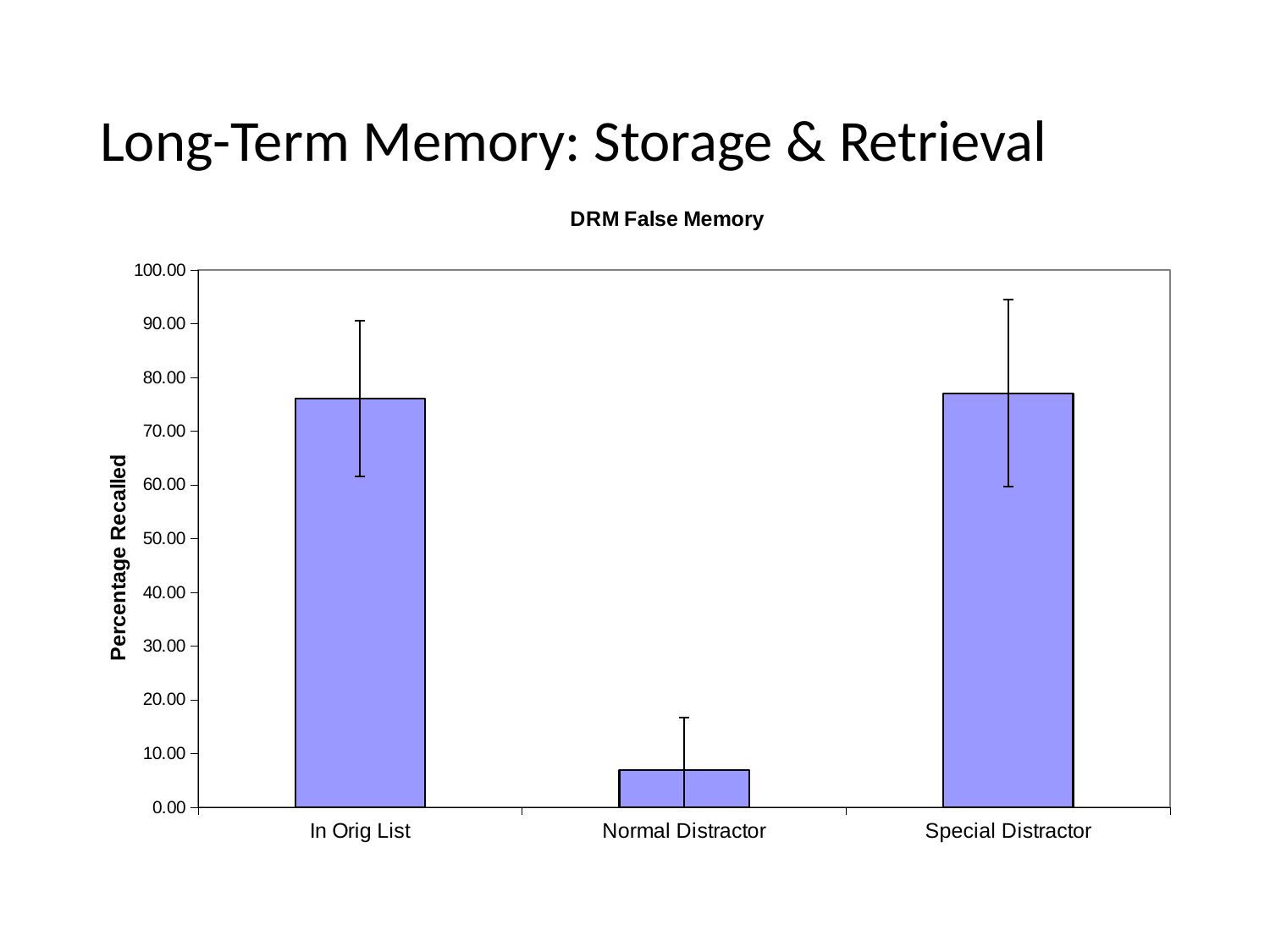

# Long-Term Memory: Storage & Retrieval

### Chart: DRM False Memory

| Category |  |
|---|---|
| In Orig List | 76.07375 |
| Normal Distractor | 6.90952380952381 |
| Special Distractor | 77.0825 |